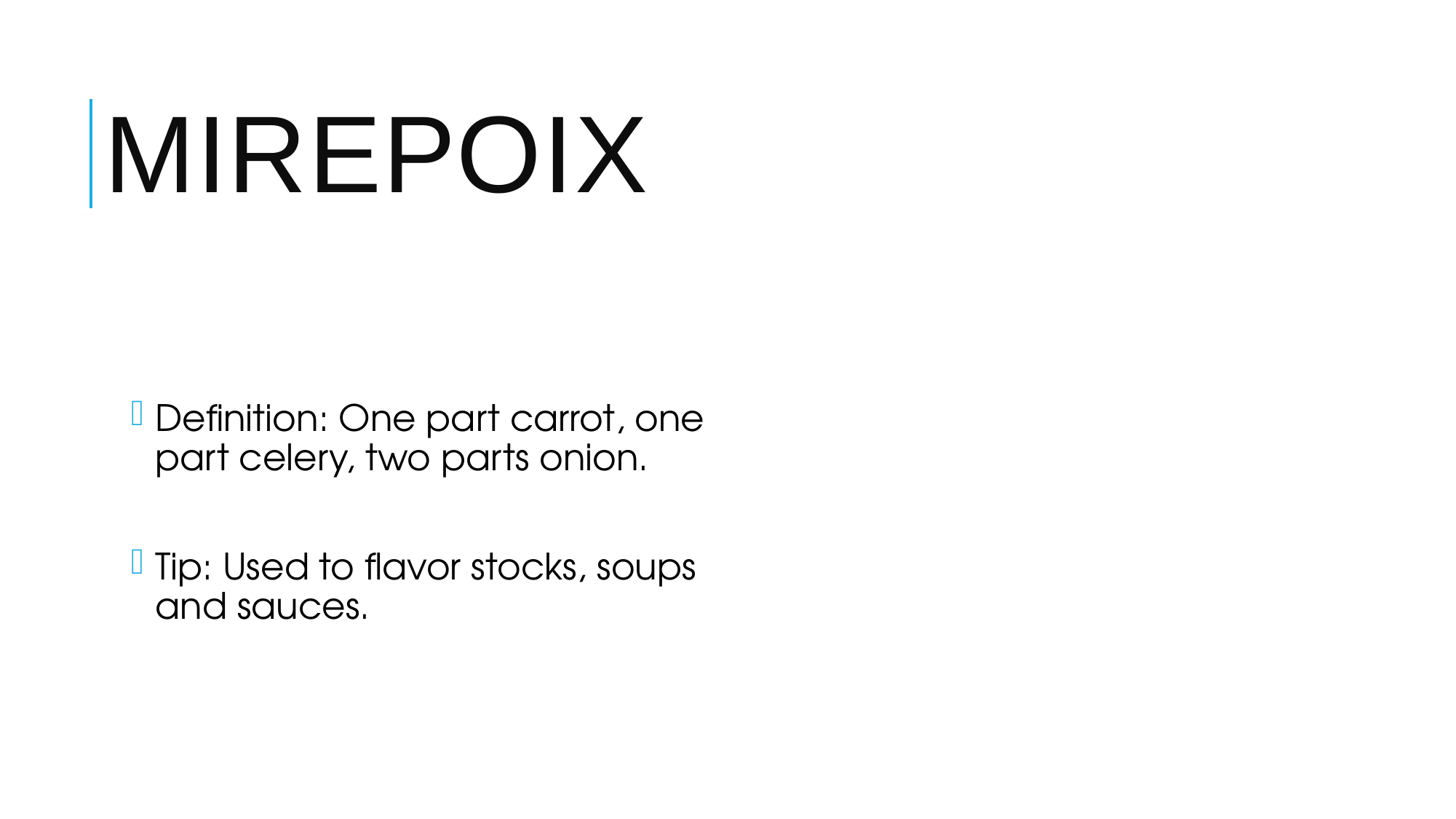

# MirePoix
Definition: One part carrot, one part celery, two parts onion.

Tip: Used to flavor stocks, soups and sauces.